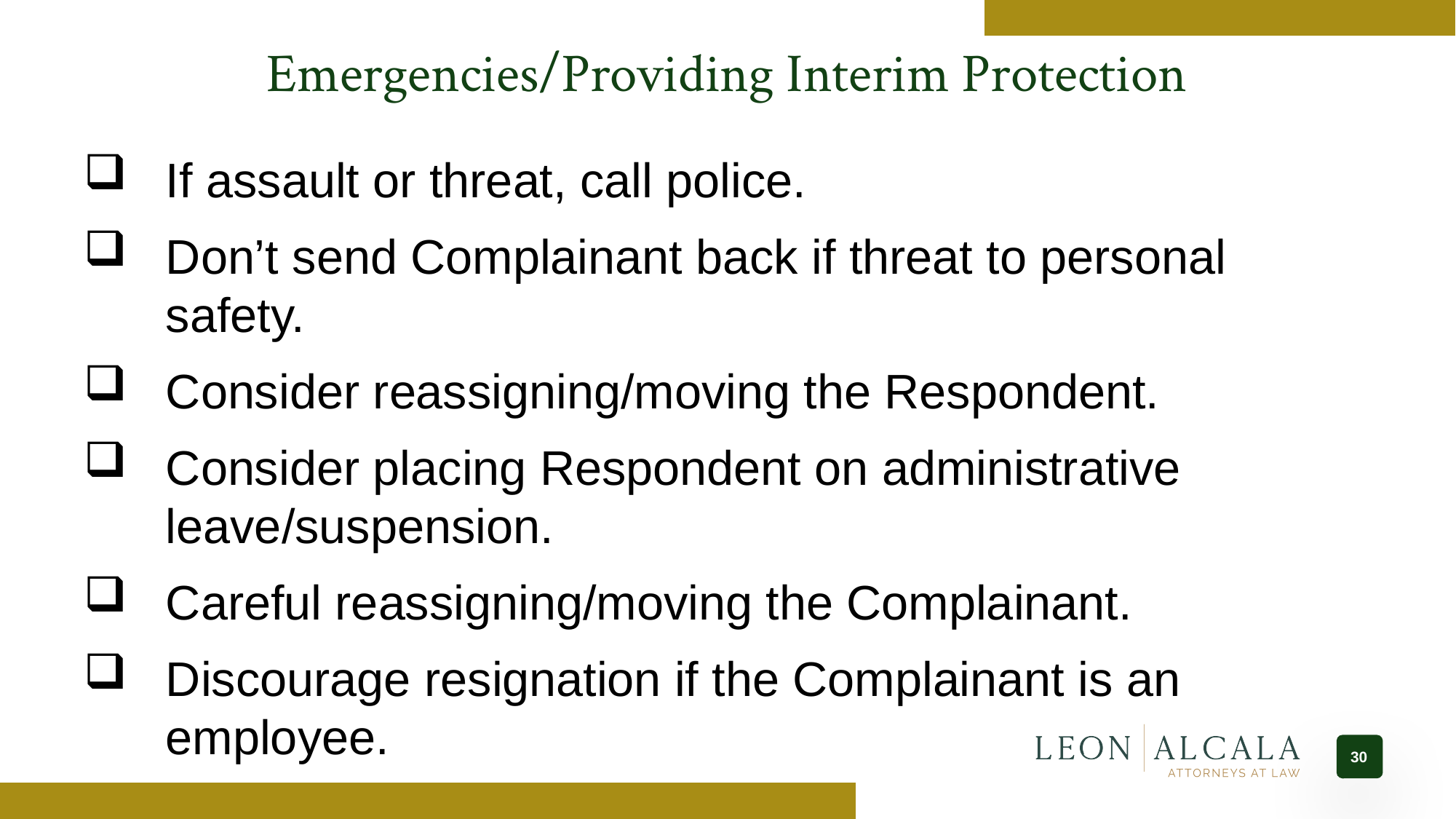

Emergencies/Providing Interim Protection
If assault or threat, call police.
Don’t send Complainant back if threat to personal safety.
Consider reassigning/moving the Respondent.
Consider placing Respondent on administrative leave/suspension.
Careful reassigning/moving the Complainant.
Discourage resignation if the Complainant is an employee.

30